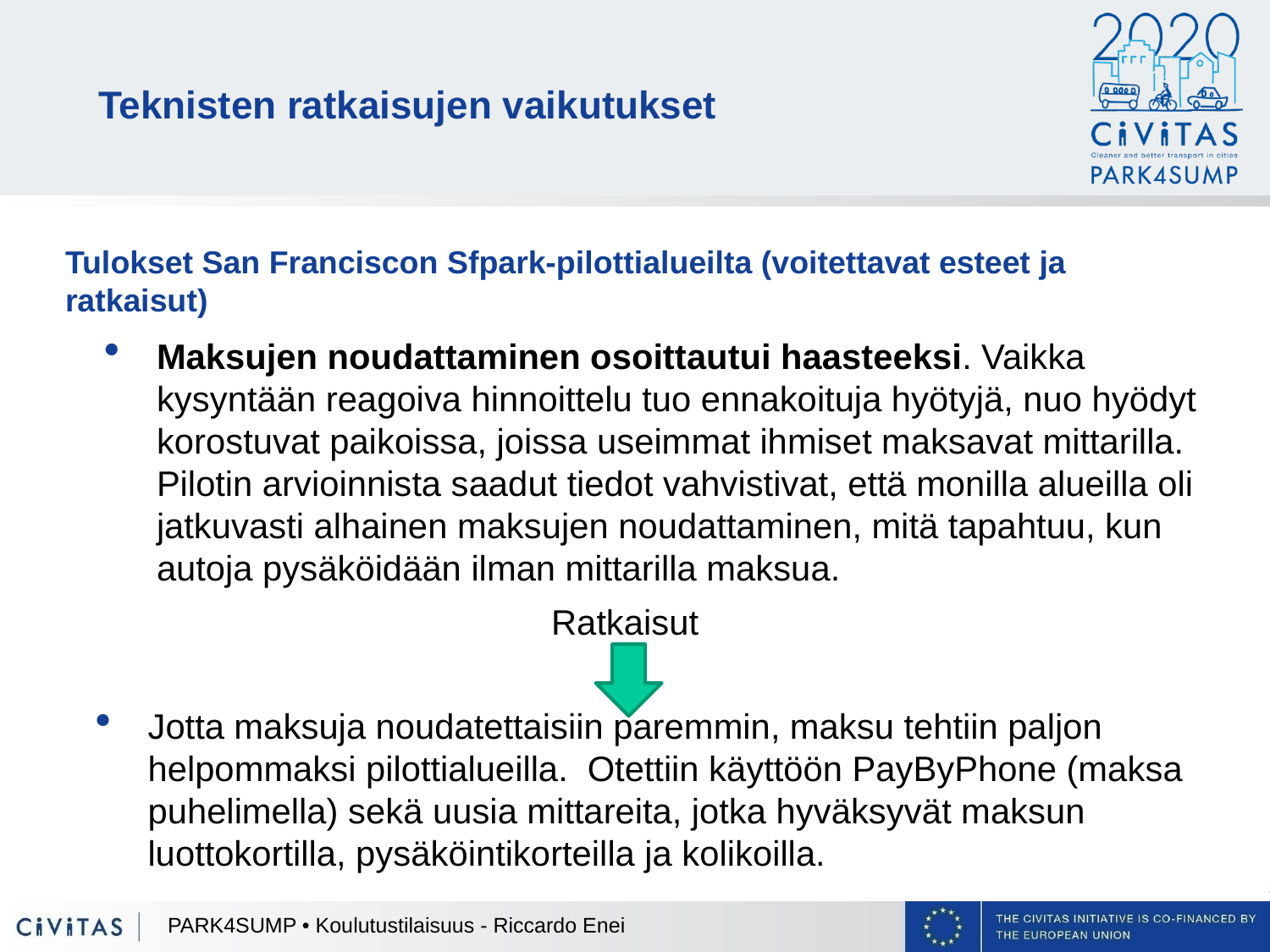

Teknisten ratkaisujen vaikutukset
Tulokset San Franciscon Sfpark-pilottialueilta (voitettavat esteet ja ratkaisut)

Maksujen noudattaminen osoittautui haasteeksi. Vaikka kysyntään reagoiva hinnoittelu tuo ennakoituja hyötyjä, nuo hyödyt korostuvat paikoissa, joissa useimmat ihmiset maksavat mittarilla. Pilotin arvioinnista saadut tiedot vahvistivat, että monilla alueilla oli jatkuvasti alhainen maksujen noudattaminen, mitä tapahtuu, kun autoja pysäköidään ilman mittarilla maksua.
Ratkaisut

Jotta maksuja noudatettaisiin paremmin, maksu tehtiin paljon helpommaksi pilottialueilla.  Otettiin käyttöön PayByPhone (maksa puhelimella) sekä uusia mittareita, jotka hyväksyvät maksun luottokortilla, pysäköintikorteilla ja kolikoilla.
PARK4SUMP • Koulutustilaisuus - Riccardo Enei